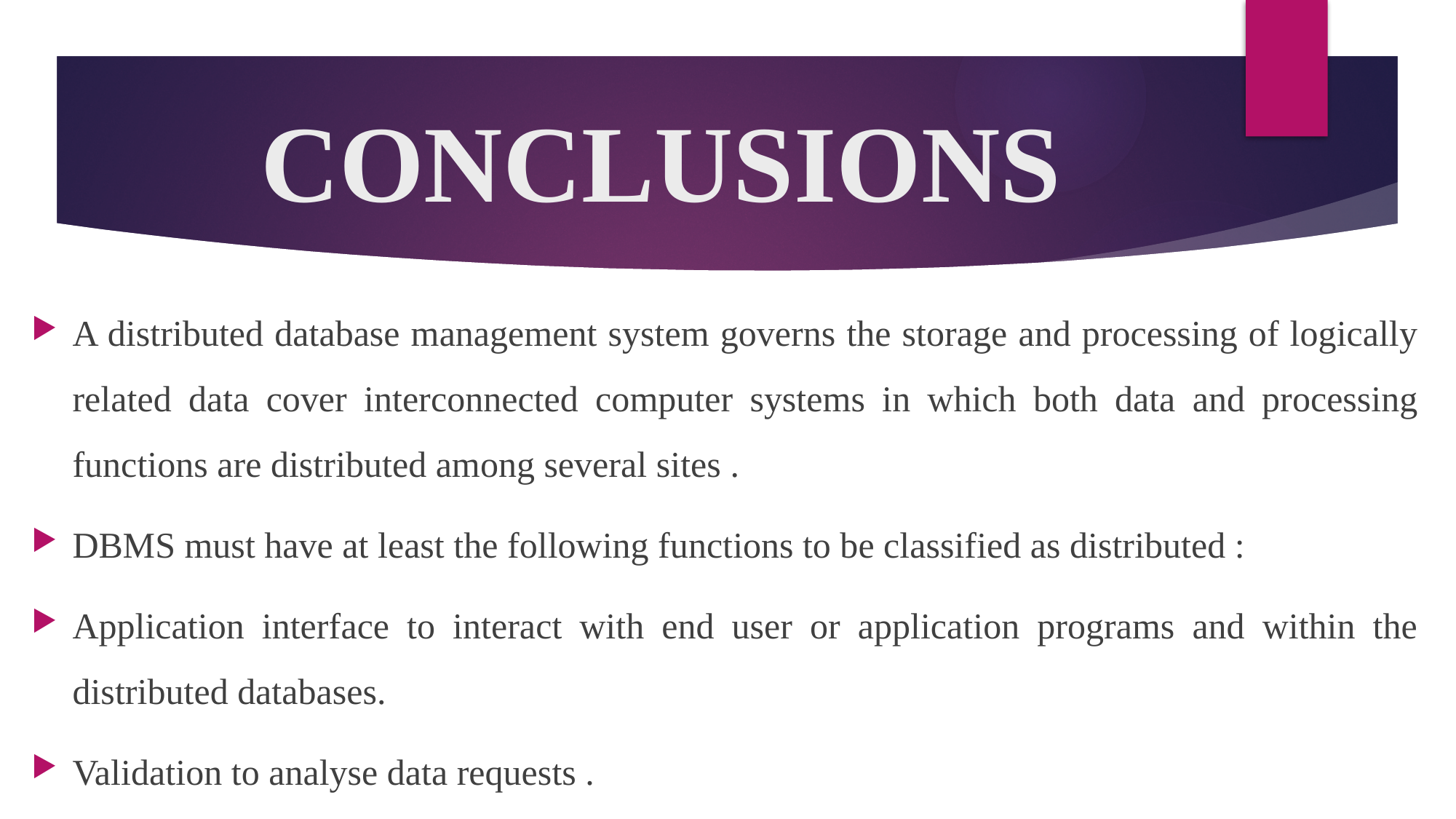

# CONCLUSIONS
A distributed database management system governs the storage and processing of logically related data cover interconnected computer systems in which both data and processing functions are distributed among several sites .
DBMS must have at least the following functions to be classified as distributed :
Application interface to interact with end user or application programs and within the distributed databases.
Validation to analyse data requests .